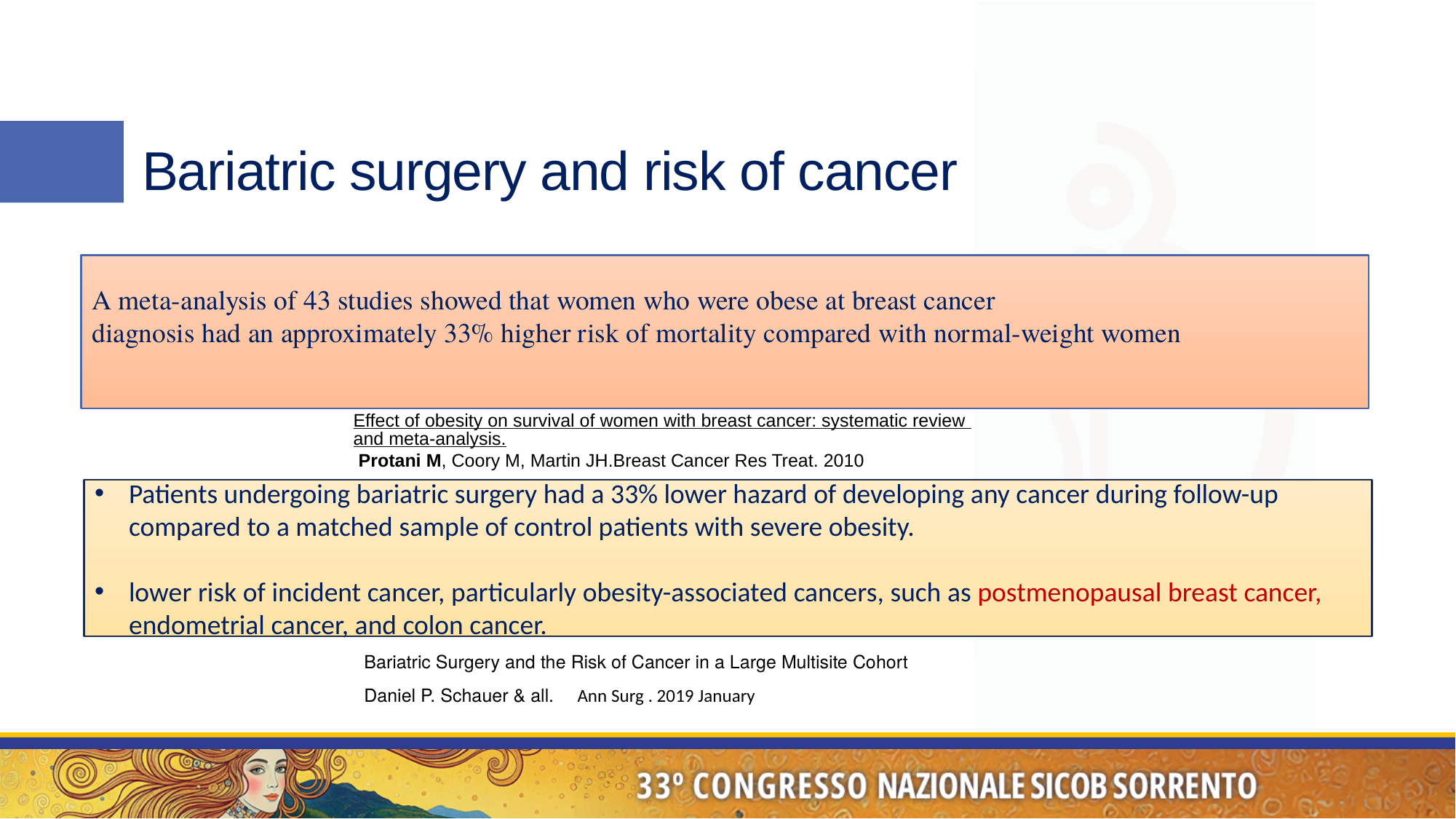

# Bariatric surgery and risk of cancer

A meta-analysis of 43 studies showed that women who were obese at breast cancer
diagnosis had an approximately 33% higher risk of mortality compared with normal-weight women

Effect of obesity on survival of women with breast cancer: systematic review and meta-analysis. Protani M, Coory M, Martin JH.Breast Cancer Res Treat. 2010
Patients undergoing bariatric surgery had a 33% lower hazard of developing any cancer during follow-up compared to a matched sample of control patients with severe obesity.

lower risk of incident cancer, particularly obesity-associated cancers, such as postmenopausal breast cancer, endometrial cancer, and colon cancer.
Bariatric Surgery and the Risk of Cancer in a Large Multisite Cohort
Daniel P. Schauer & all.
Ann Surg . 2019 January